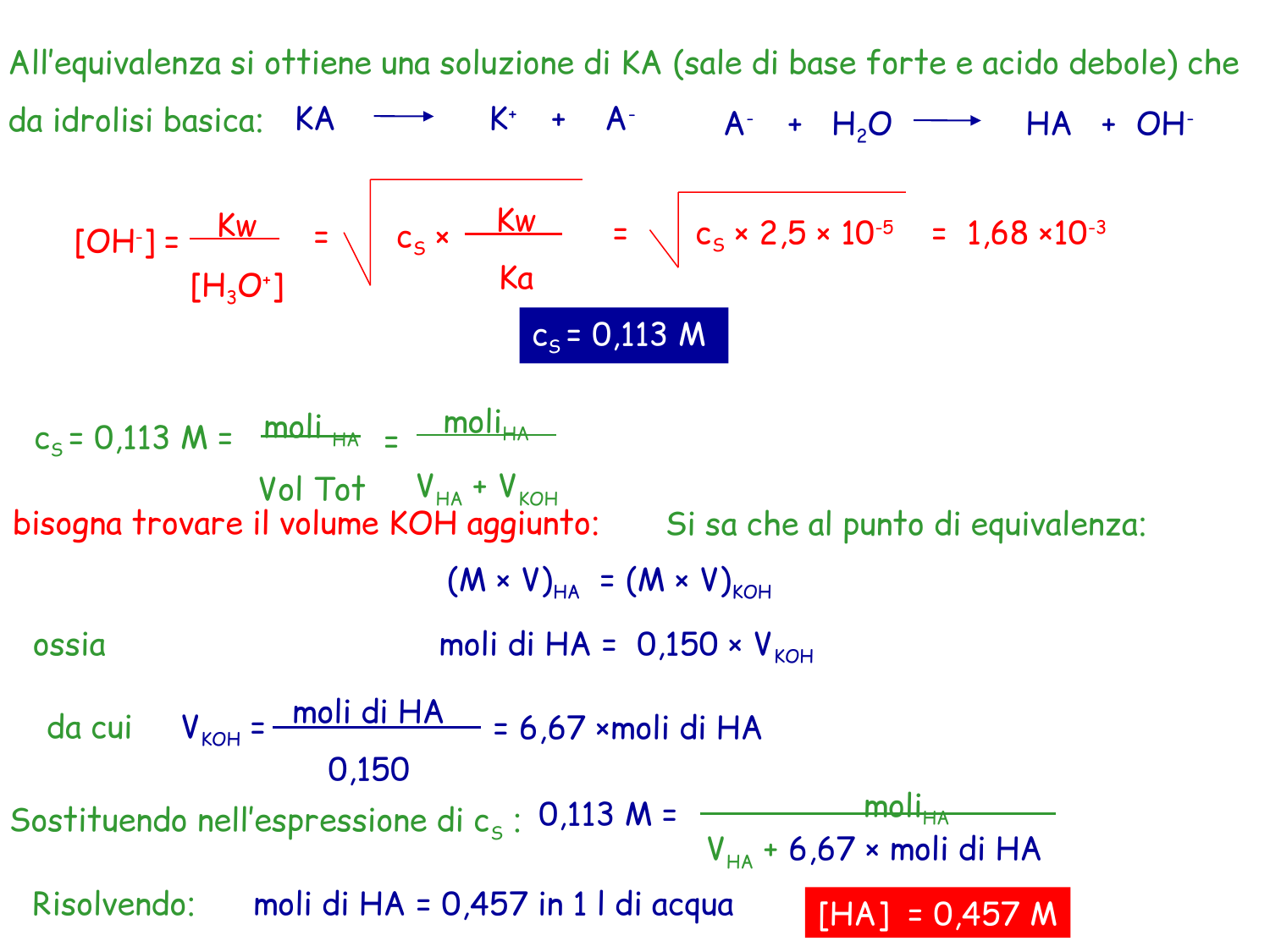

All’equivalenza si ottiene una soluzione di KA (sale di base forte e acido debole) che da idrolisi basica:
KA                K+    +    A-
A-    +   H2O              HA   +  OH-
Kw
Ka

=       cS ×
Kw
[H3O+]

=       cS × 2,5 × 10-5    =  1,68 ×10-3
[OH-] =
cS = 0,113 M
moliHA
VHA + VKOH
=
moli HA
Vol Tot
cS = 0,113 M =
bisogna trovare il volume KOH aggiunto:
Si sa che al punto di equivalenza:
(M × V)HA  = (M × V)KOH
ossia                                   moli di HA =  0,150 × VKOH
moli di HA
0,150
= 6,67 ×moli di HA
da cui     VKOH =
moliHA
VHA + 6,67 × moli di HA

0,113 M =
Sostituendo nell’espressione di cS :
Risolvendo:      moli di HA = 0,457 in 1 l di acqua
[HA]  = 0,457 M